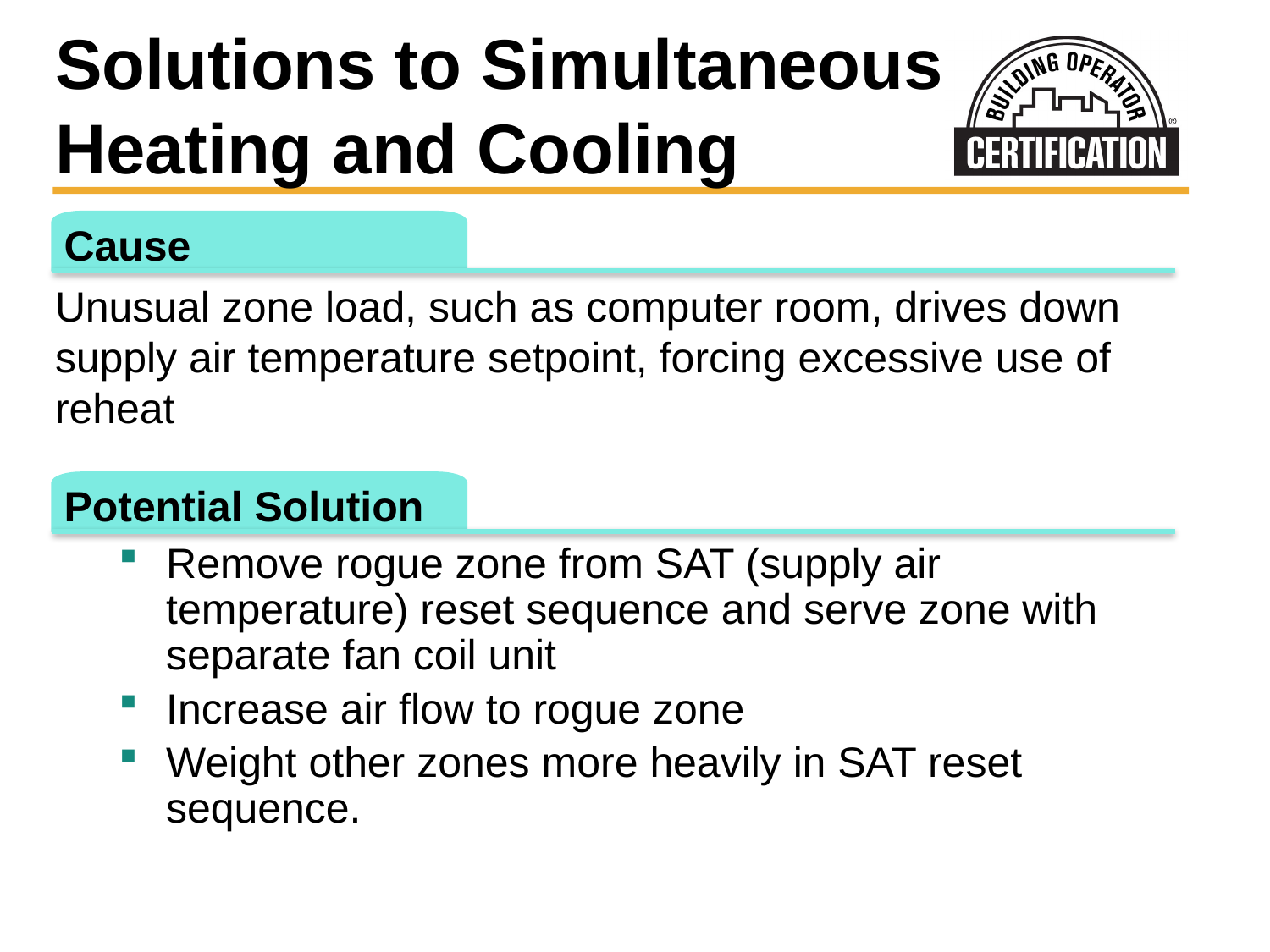

# Solutions to Simultaneous Heating and Cooling
Cause
Cause:
Unusual zone load, such as computer room, drives down supply air temperature setpoint, forcing excessive use of reheat

Potential solutions:
Remove rogue zone from SAT (supply air temperature) reset sequence and serve zone with separate fan coil unit
Increase air flow to rogue zone
Weight other zones more heavily in SAT reset sequence.

Potential Solution